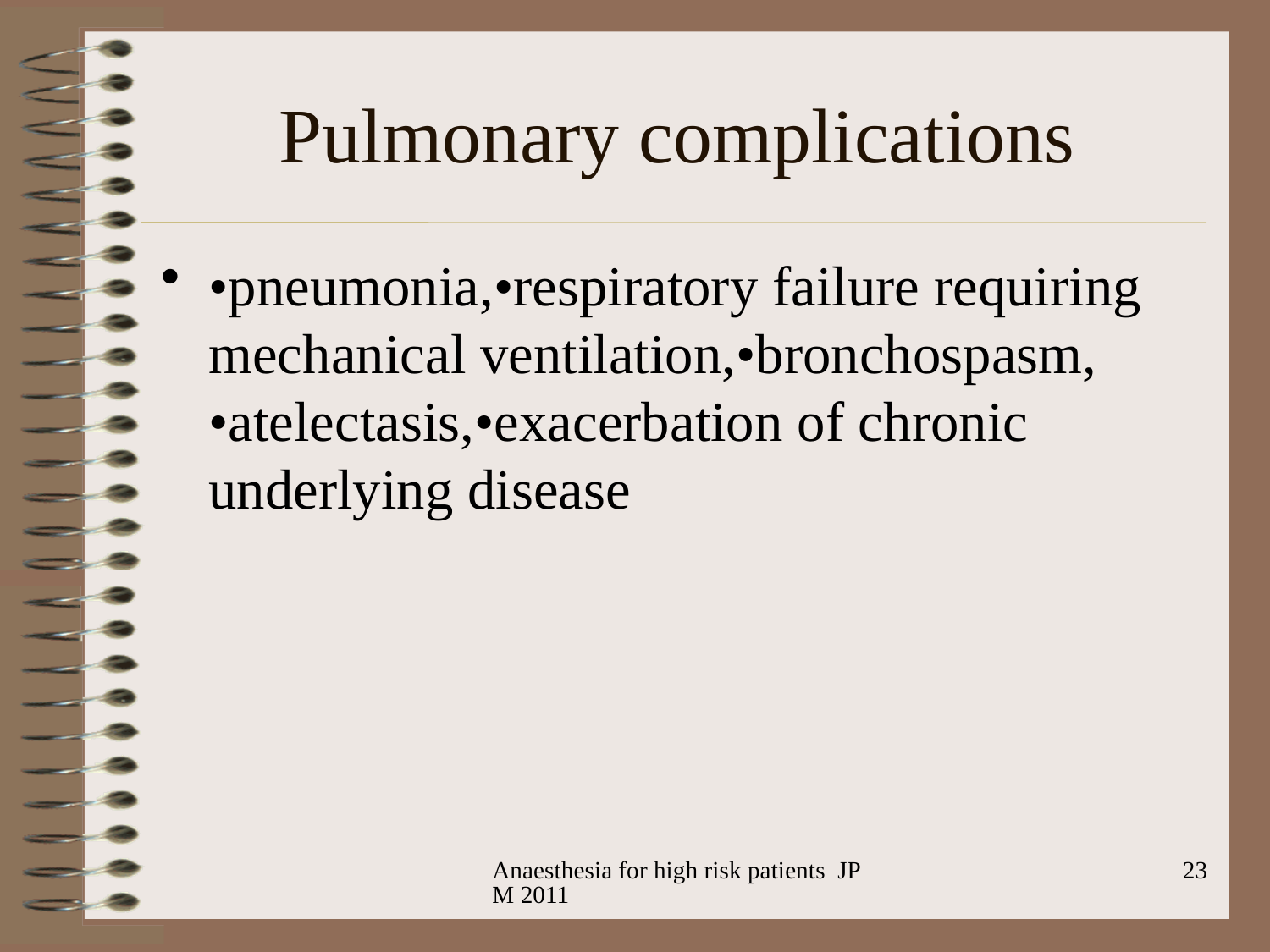

# Pulmonary complications
•pneumonia, •respiratory failure requiring mechanical ventilation, •bronchospasm, •atelectasis, •exacerbation of chronic underlying disease

Anaesthesia for high risk patients  JPM 2011
23